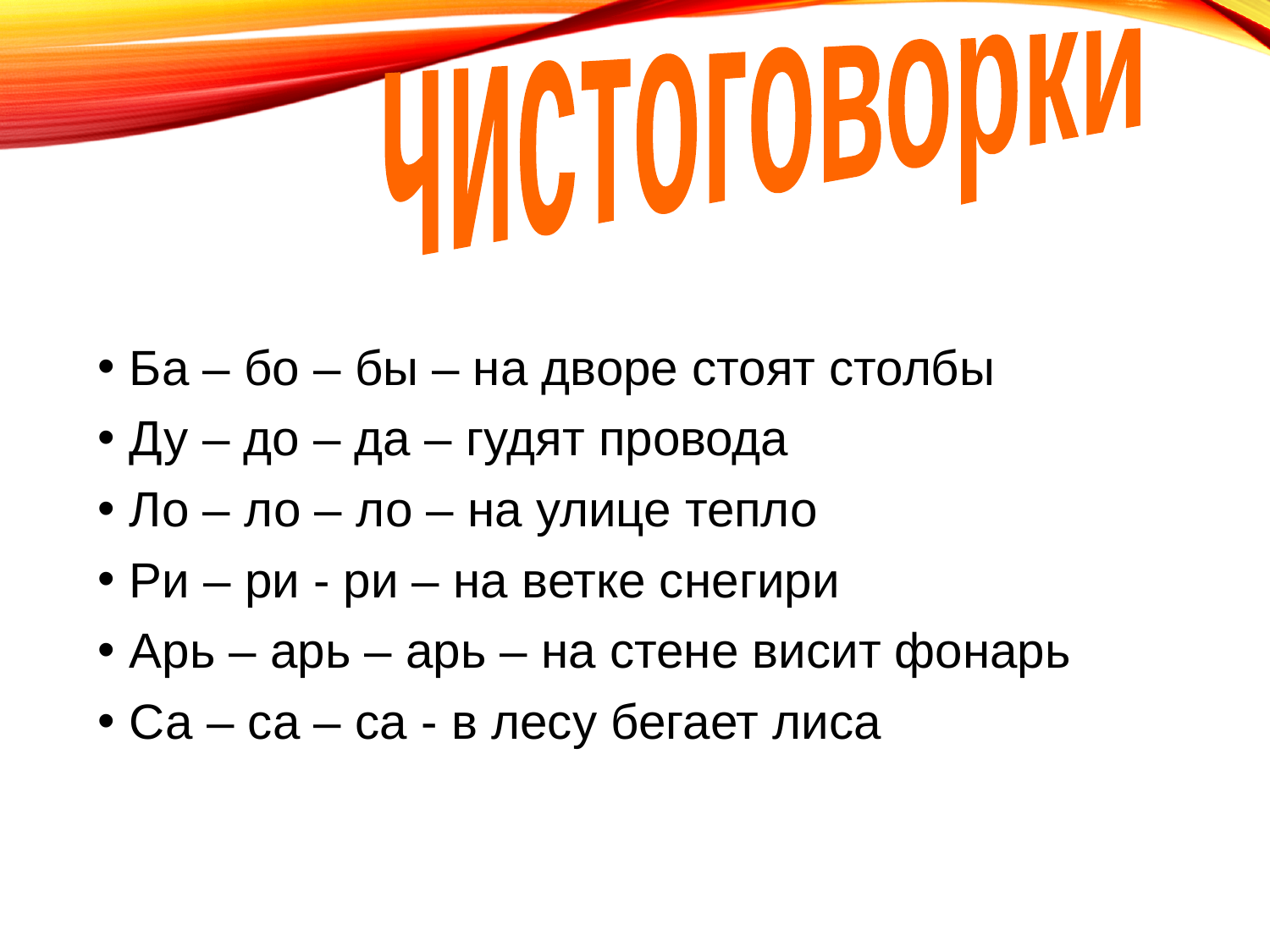

чистоговорки
Ба – бо – бы – на дворе стоят столбы
Ду – до – да – гудят провода
Ло – ло – ло – на улице тепло
Ри – ри - ри – на ветке снегири
Арь – арь – арь – на стене висит фонарь
Са – са – са - в лесу бегает лиса